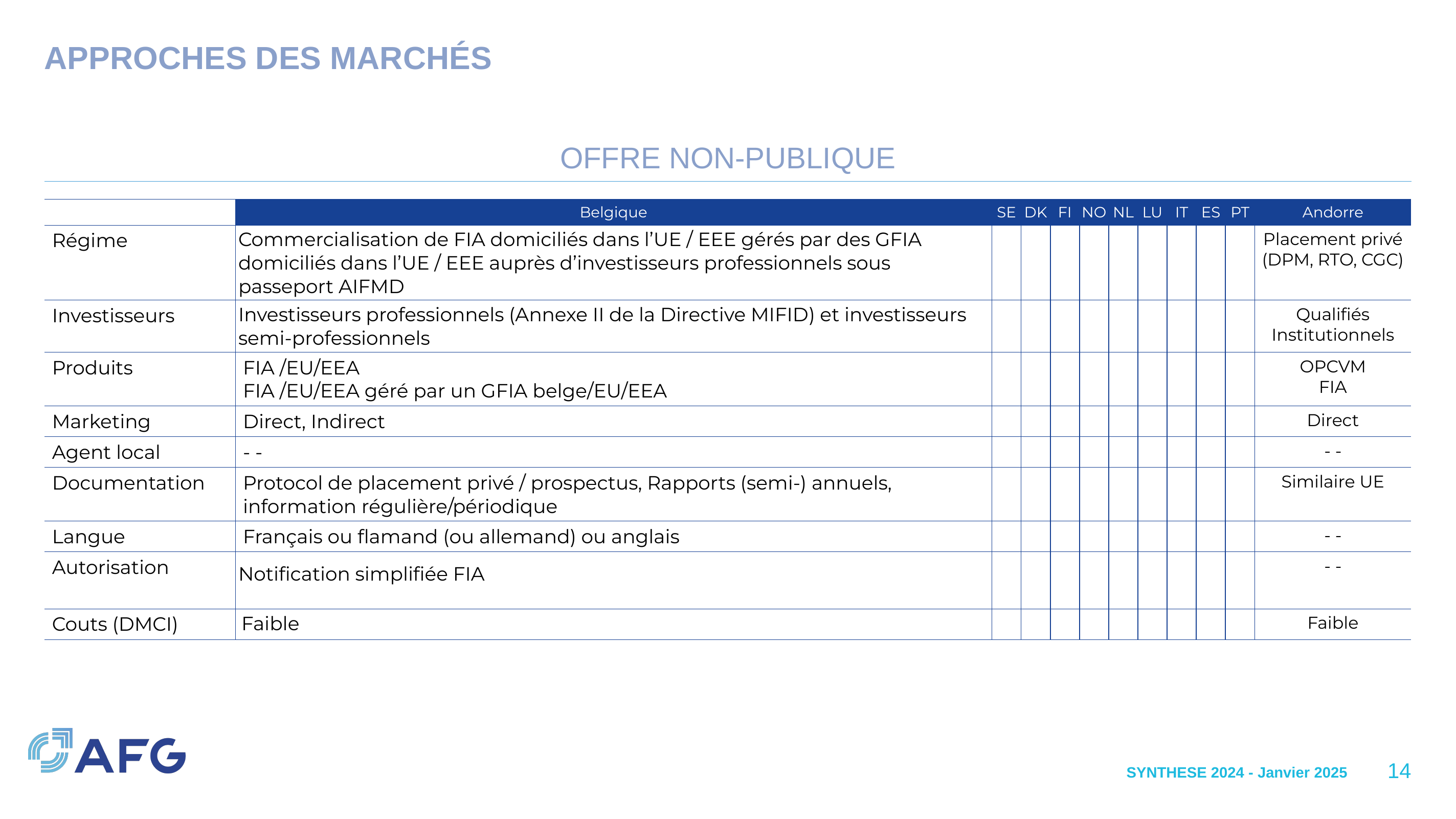

# Approches des marchés
Offre non-publique
|  | Belgique | SE | DK | FI | NO | NL | LU | IT | ES | PT | Andorre |
| --- | --- | --- | --- | --- | --- | --- | --- | --- | --- | --- | --- |
| Régime | Commercialisation de FIA domiciliés dans l’UE / EEE gérés par des GFIA domiciliés dans l’UE / EEE auprès d’investisseurs professionnels sous passeport AIFMD |  |  |  |  |  |  |  |  |  | Placement privé (DPM, RTO, CGC) |
| Investisseurs | Investisseurs professionnels (Annexe II de la Directive MIFID) et investisseurs semi-professionnels |  |  |  |  |  |  |  |  |  | Qualifiés Institutionnels |
| Produits | FIA /EU/EEA FIA /EU/EEA géré par un GFIA belge/EU/EEA |  |  |  |  |  |  |  |  |  | OPCVM FIA |
| Marketing | Direct, Indirect |  |  |  |  |  |  |  |  |  | Direct |
| Agent local | - - |  |  |  |  |  |  |  |  |  | - - |
| Documentation | Protocol de placement privé / prospectus, Rapports (semi-) annuels, information régulière/périodique |  |  |  |  |  |  |  |  |  | Similaire UE |
| Langue | Français ou flamand (ou allemand) ou anglais |  |  |  |  |  |  |  |  |  | - - |
| Autorisation | Notification simplifiée FIA |  |  |  |  |  |  |  |  |  | - - |
| Couts (DMCI) | Faible |  |  |  |  |  |  |  |  |  | Faible |
14
SYNTHESE 2024 - Janvier 2025